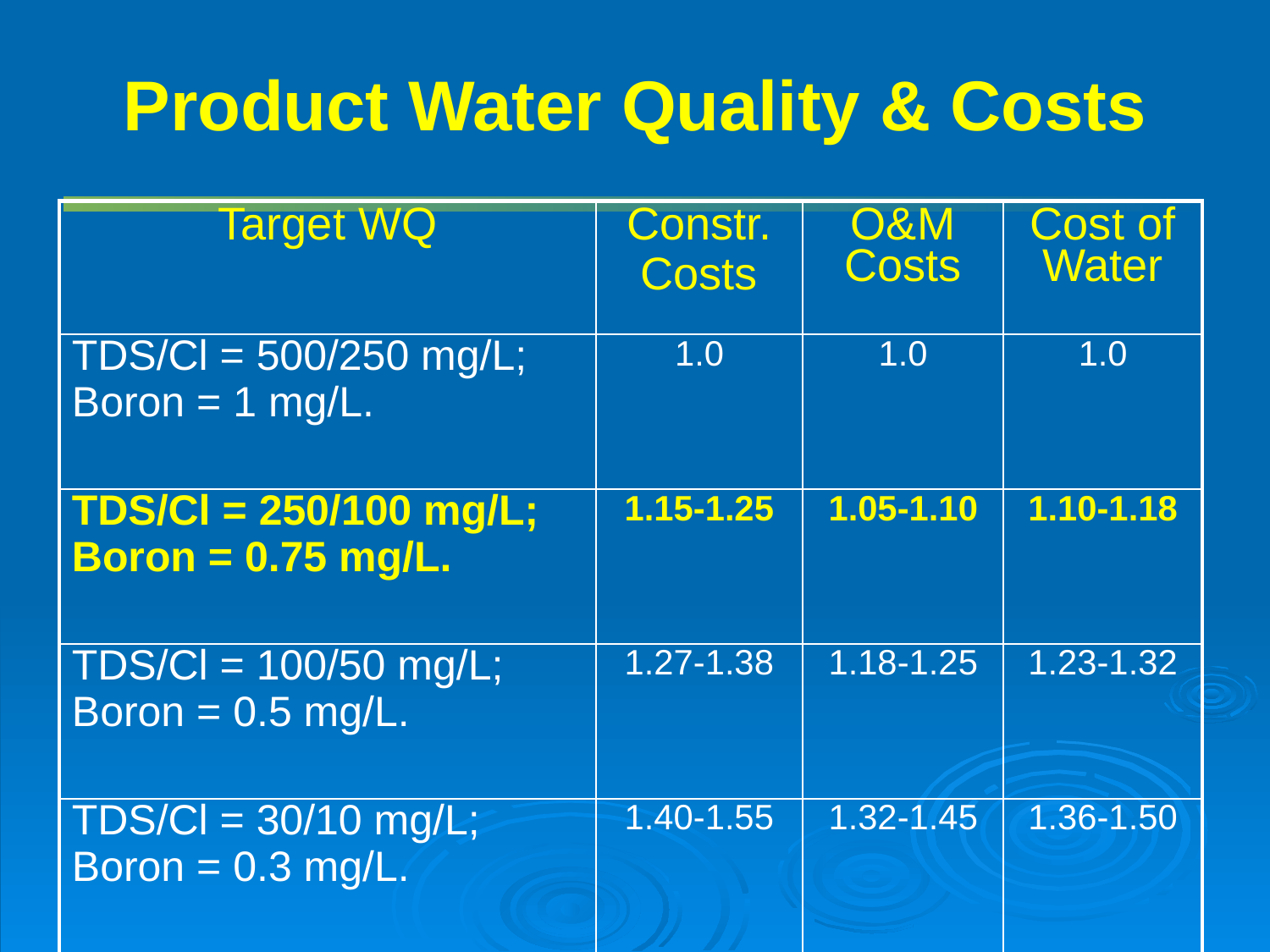

# Product Water Quality & Costs
| Target WQ | Constr. Costs | O&M Costs | Cost of Water |
| --- | --- | --- | --- |
| TDS/Cl = 500/250 mg/L; Boron = 1 mg/L. | 1.0 | 1.0 | 1.0 |
| TDS/Cl = 250/100 mg/L; Boron = 0.75 mg/L. | 1.15-1.25 | 1.05-1.10 | 1.10-1.18 |
| TDS/Cl = 100/50 mg/L; Boron = 0.5 mg/L. | 1.27-1.38 | 1.18-1.25 | 1.23-1.32 |
| TDS/Cl = 30/10 mg/L; Boron = 0.3 mg/L. | 1.40-1.55 | 1.32-1.45 | 1.36-1.50 |